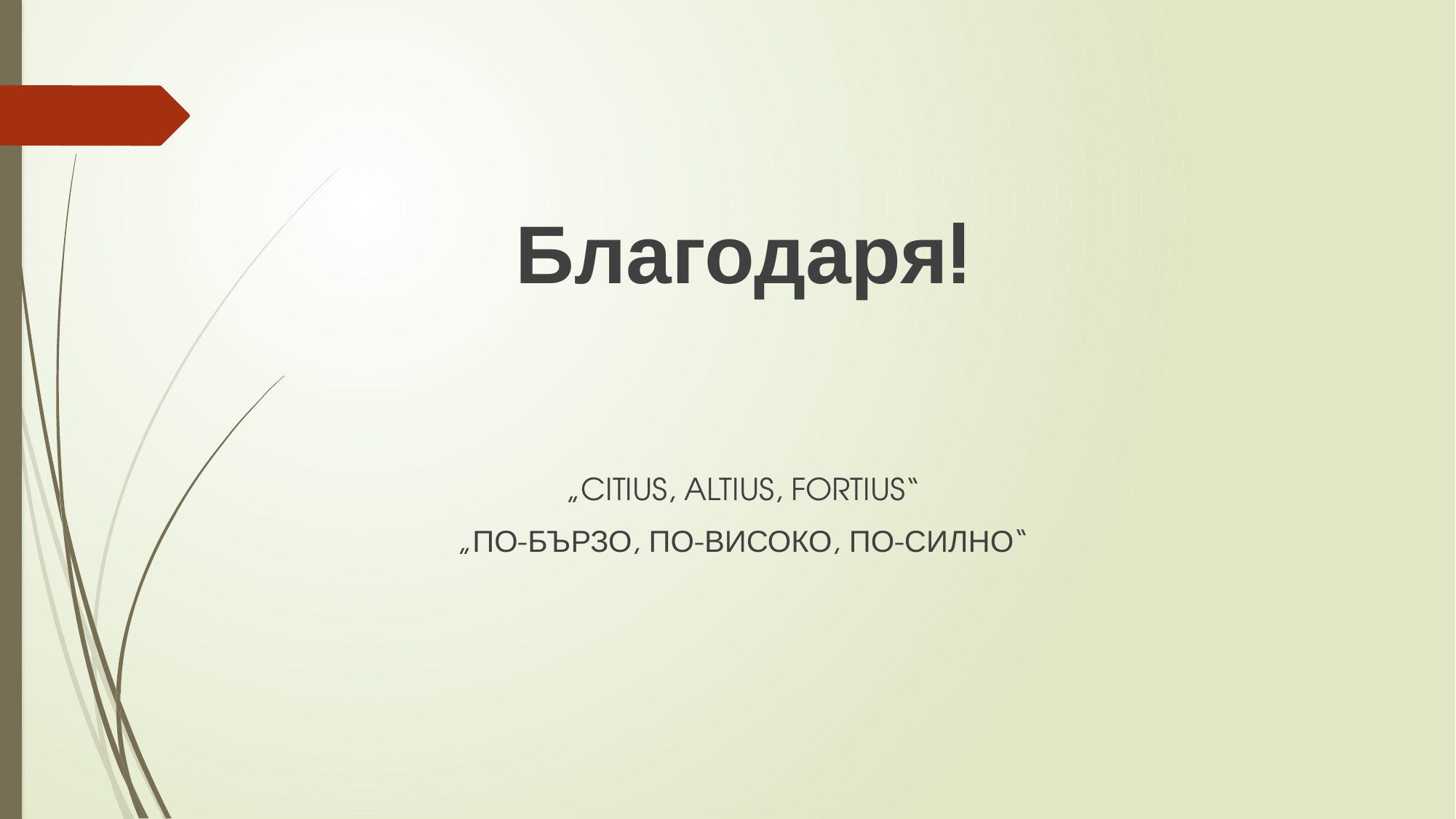

Благодаря!

„CITIUS, ALTIUS, FORTIUS“
„ПО-БЪРЗО, ПО-ВИСОКО, ПО-СИЛНО“